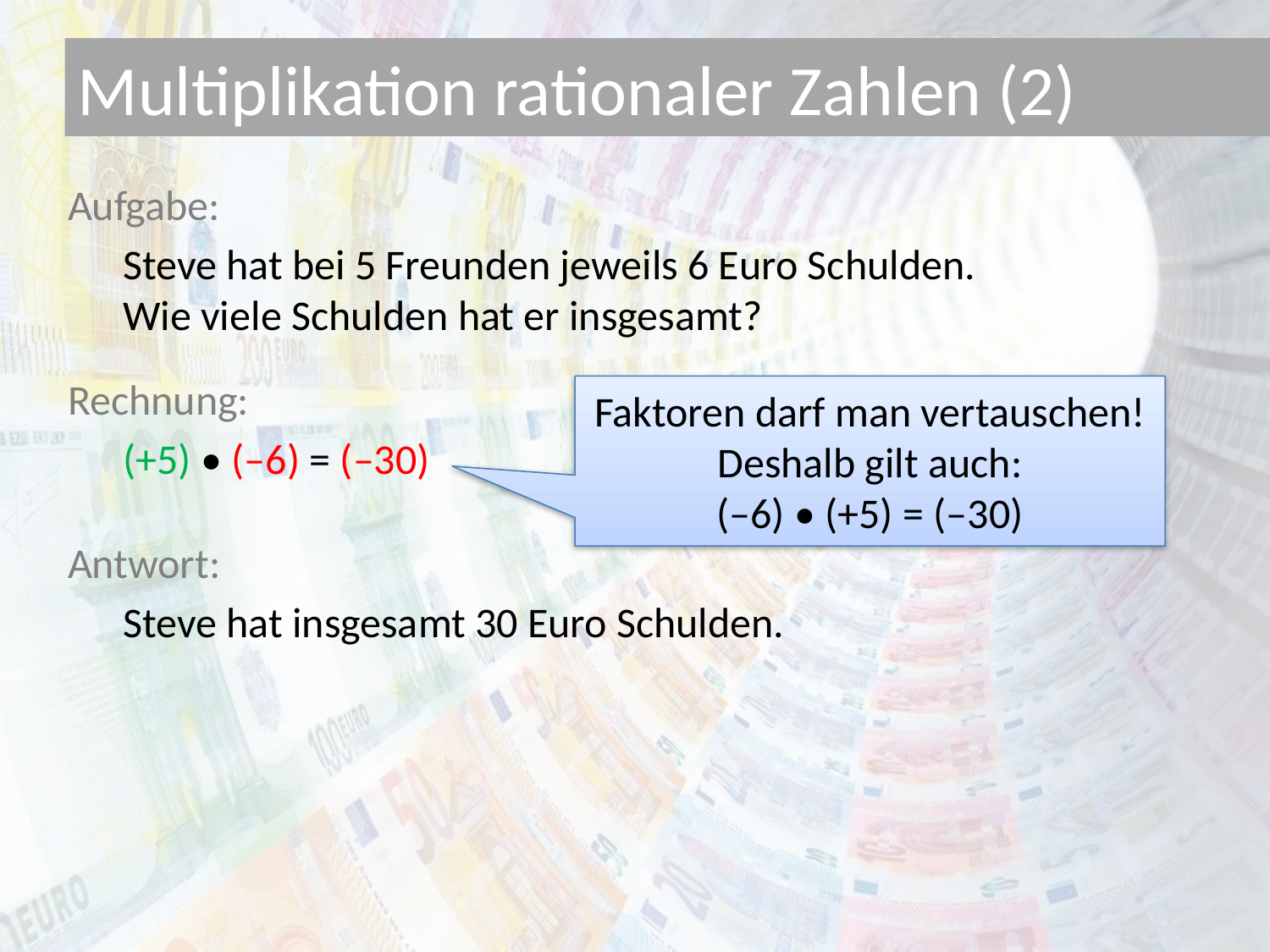

# Multiplikation rationaler Zahlen (2)
Aufgabe:
Steve hat bei 5 Freunden jeweils 6 Euro Schulden.
Wie viele Schulden hat er insgesamt?
Rechnung:
(+5) • (–6) = (–30)

Antwort:
Steve hat insgesamt 30 Euro Schulden.
Faktoren darf man vertauschen! Deshalb gilt auch:
(–6) • (+5) = (–30)